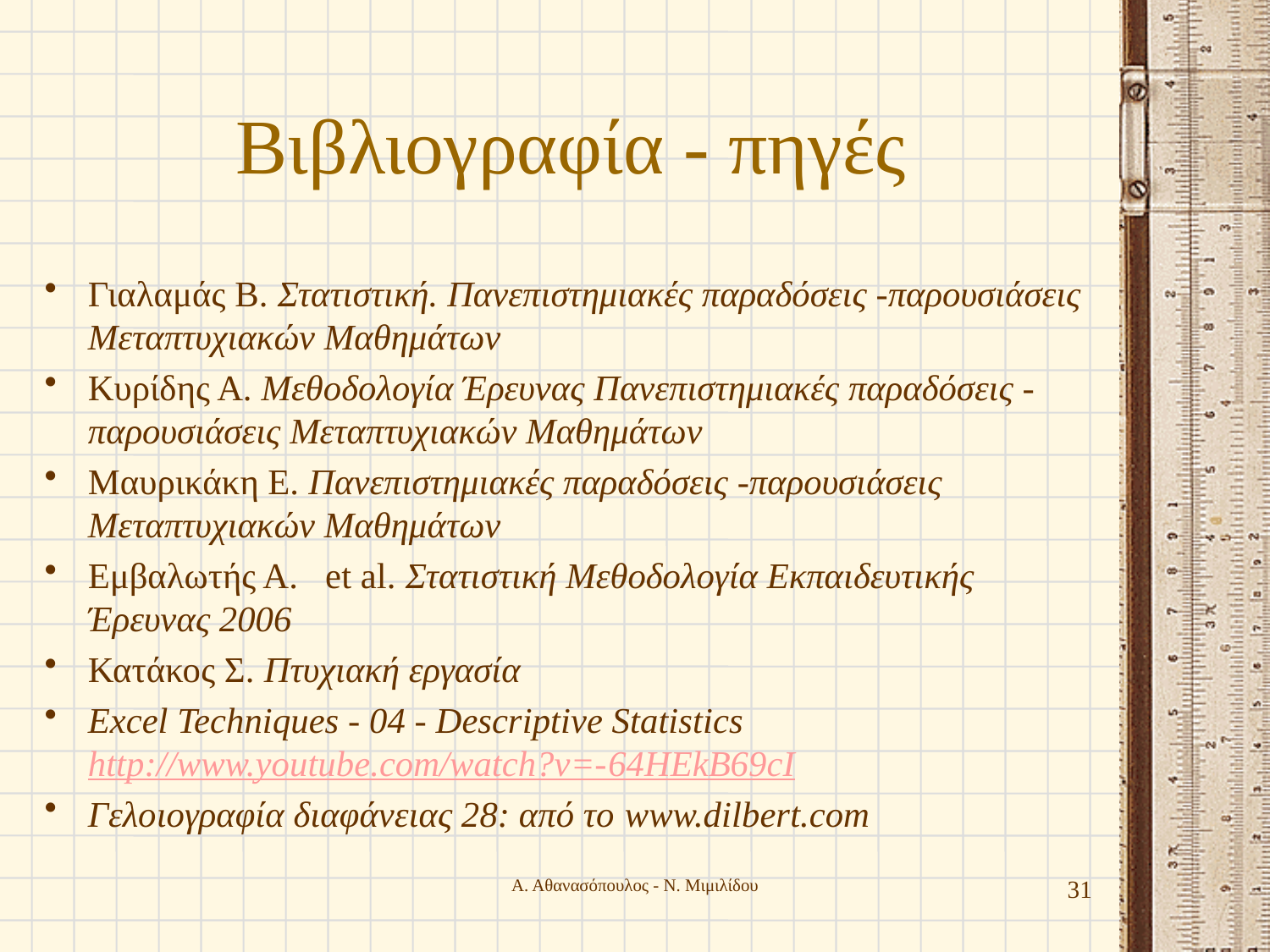

# Βιβλιογραφία - πηγές
Γιαλαμάς Β. Στατιστική. Πανεπιστημιακές παραδόσεις -παρουσιάσεις Μεταπτυχιακών Μαθημάτων
Κυρίδης Α. Μεθοδολογία Έρευνας Πανεπιστημιακές παραδόσεις -παρουσιάσεις Μεταπτυχιακών Μαθημάτων
Μαυρικάκη Ε. Πανεπιστημιακές παραδόσεις -παρουσιάσεις Μεταπτυχιακών Μαθημάτων
Εμβαλωτής Α.   et al. Στατιστική Μεθοδολογία Εκπαιδευτικής Έρευνας 2006
Κατάκος Σ. Πτυχιακή εργασία
Excel Techniques - 04 - Descriptive Statistics http://www.youtube.com/watch?v=-64HEkB69cI
Γελοιογραφία διαφάνειας 28: από το www.dilbert.com
Α. Αθανασόπουλος - Ν. Μιμιλίδου
31